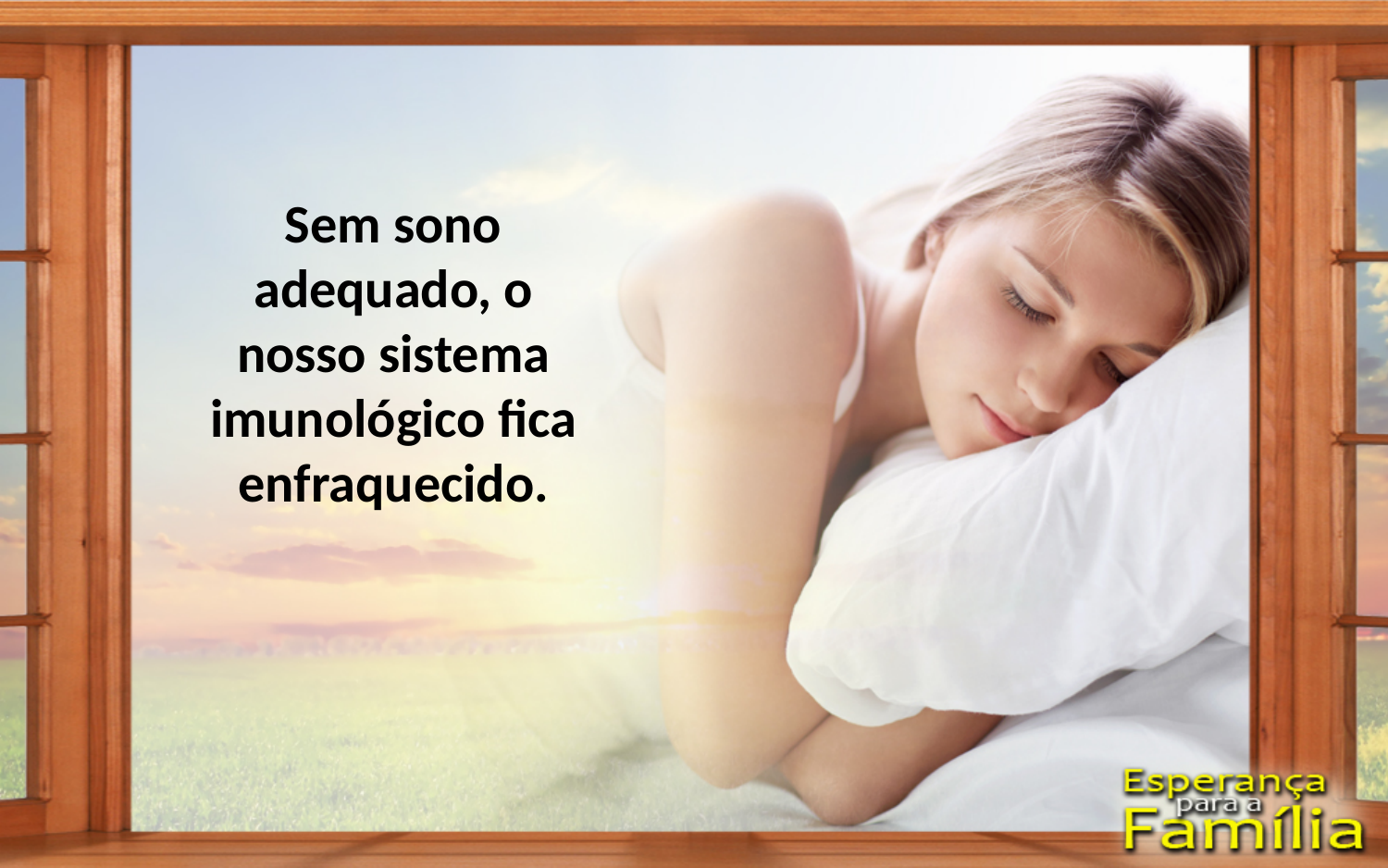

Sem sono adequado, o nosso sistema imunológico fica enfraquecido.